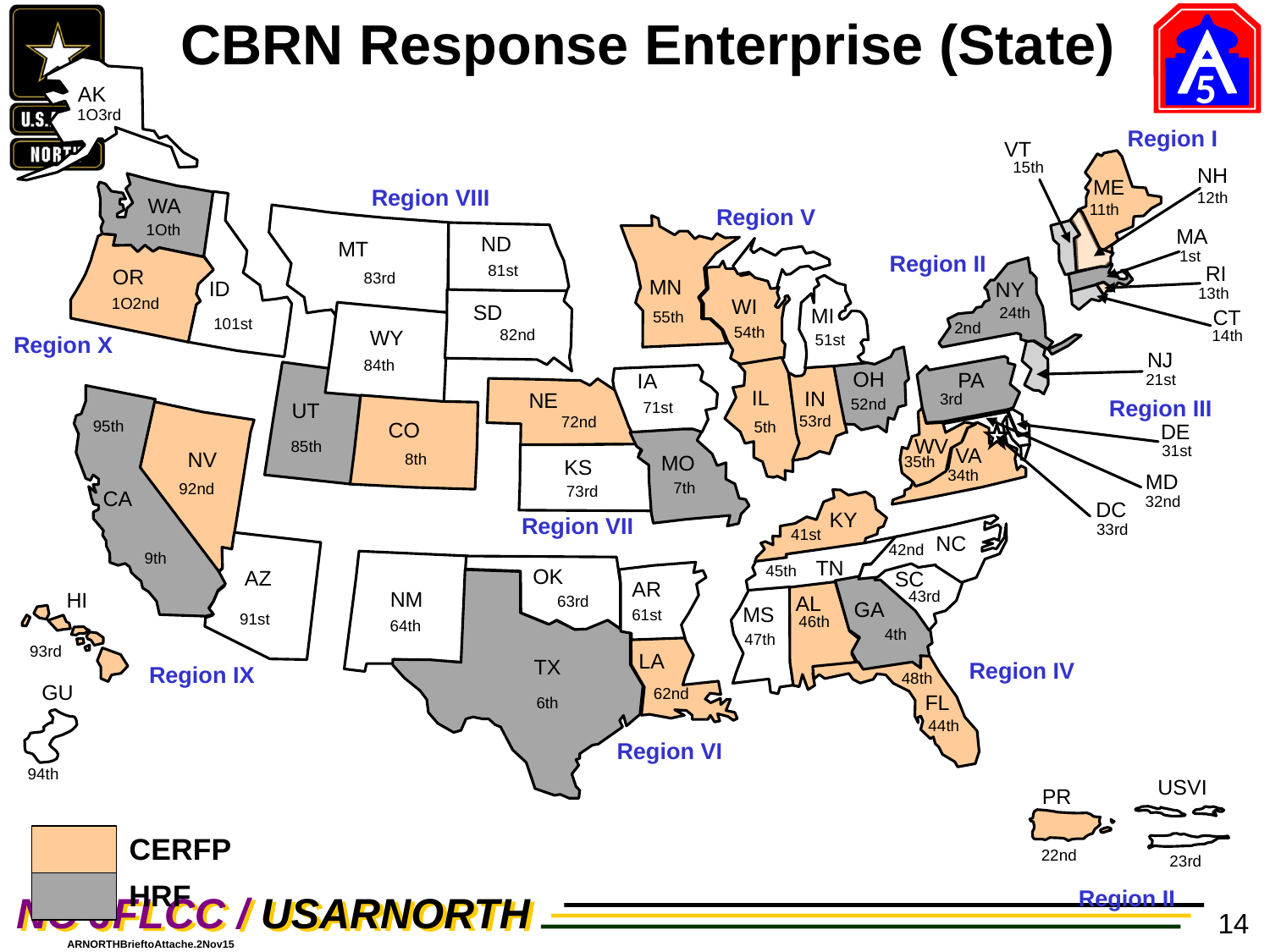

# CBRN Response Enterprise (State)

AK
1O3rd

WA

1Oth

OR
ID
1O2nd
101st
Region I
VT

15th
NH
ME

12th

11th

MA

1st

RI

13th

CT
14th
Region VIII
Region V

ND
MT
81st
83rd

SD

WY
82nd
84th

UT

CO
85th
8th

MN

WI
MI
55th
54th
51st

OH

IL
IN
52nd
53rd
5th
Region II

NY
2nd

NJ

21st

24th
Region X

PA
3rd

DE

WV
31st
VA

35th
34th
MD
32nd
DC
33rd
IA

NE
71st
72nd

MO

KS
7th
73rd

95th
NV
92nd
CA

9th
AZ
91st
Region III

KY

41st
NC
42nd

TN
45th
SC

43rd

AL

GA
MS
46th
4th
47th

FL
44th
48th
Region VII

OK

AR
NM
63rd
61st
64th

LA
TX
62nd
6th
HI

93rd

GU

94th
Region IV
Region IX
Region VI
USVI
PR

22nd
23rd
Region II
CERFP

HRF

14
ARNORTHBrieftoAttache.2Nov15